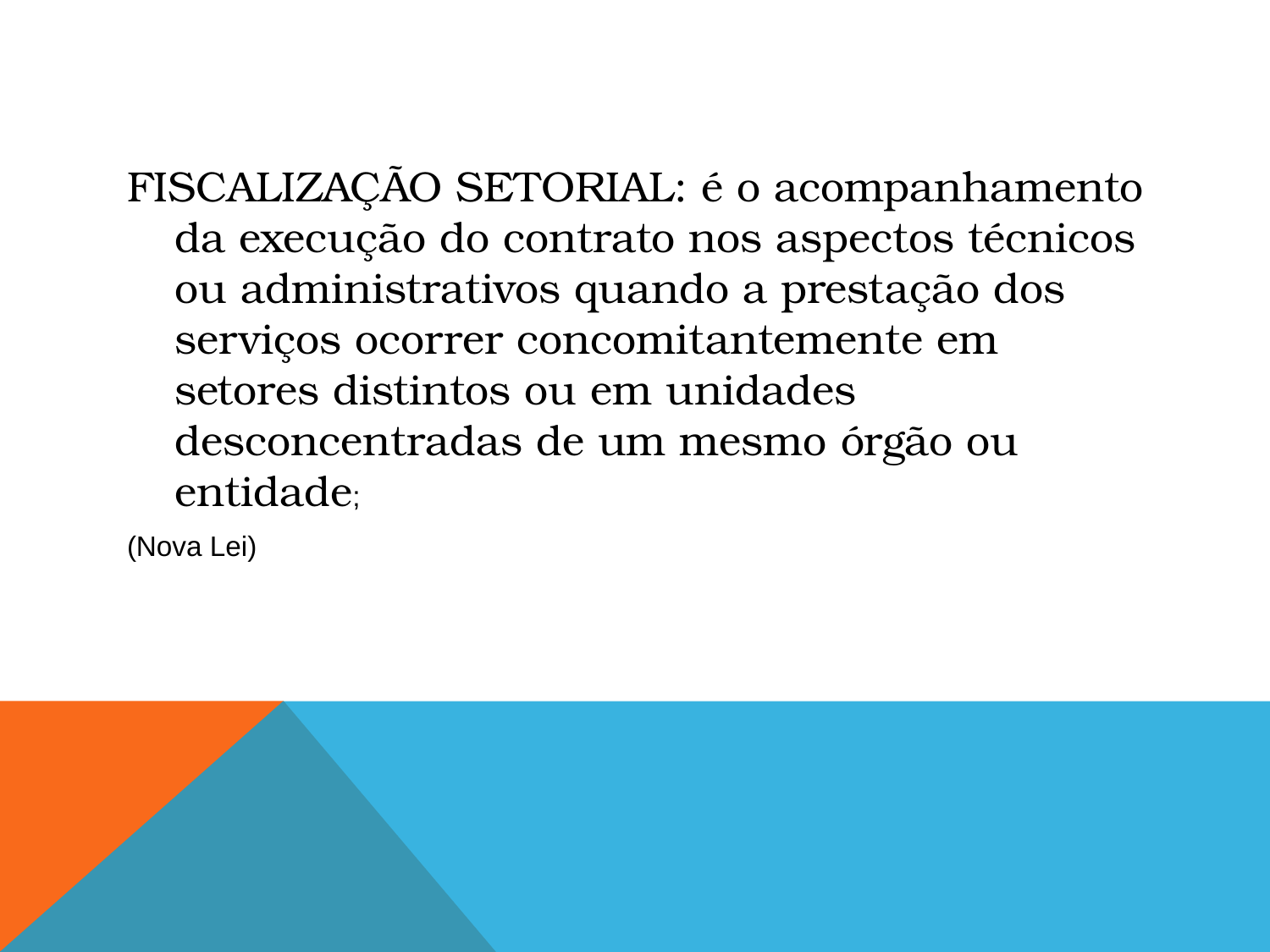

#
FISCALIZAÇÃO SETORIAL: é o acompanhamento da execução do contrato nos aspectos técnicos ou administrativos quando a prestação dos serviços ocorrer concomitantemente em setores distintos ou em unidades desconcentradas de um mesmo órgão ou entidade;
(Nova Lei)